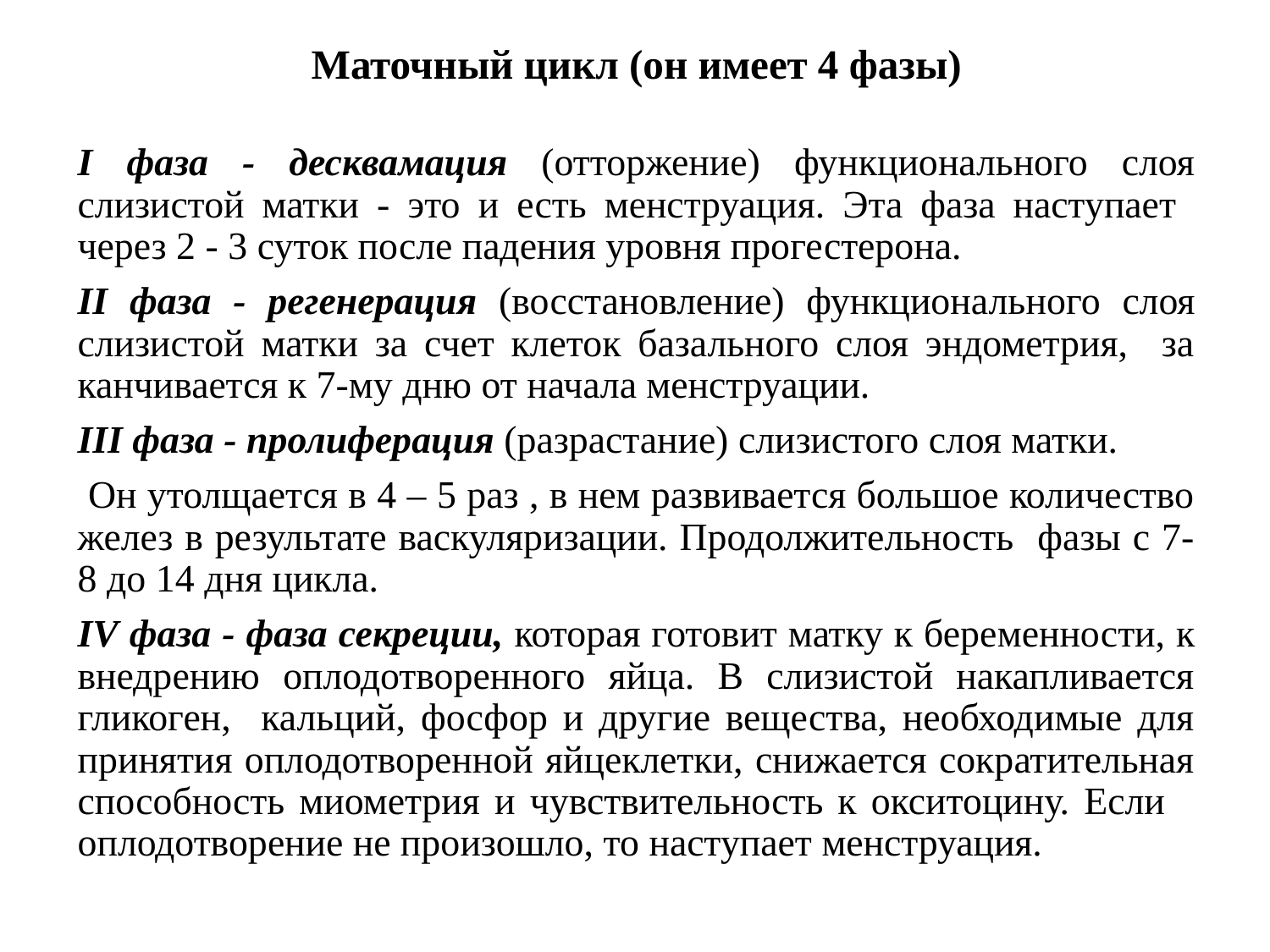

# Ма­точный цикл (он имеет 4 фазы)
I фаза - десквамация (отторжение) функционального слоя слизистой матки - это и есть менструация. Эта фаза наступает  через 2 - 3 суток после падения уровня прогестерона.
II фаза - регенерация (восстановление) функциональ­ного слоя слизистой матки за счет клеток базального слоя эндометрия,  за­канчивается к 7-му дню от начала менструации.
III фаза - пролиферация (разрастание) слизистого слоя матки.
 Он утолщается в 4 – 5 раз , в нем развивается большое количество желез в результате васкуляризации. Продолжительность  фазы с 7-8 до 14 дня цикла.
IV фаза - фаза секреции, которая готовит матку к бере­менности, к внедрению оплодотворенного яйца. В слизистой накапливается гликоген,  кальций, фосфор и другие вещества, необходимые для принятия оплодотворенной яйцеклетки, снижается сократительная способность миометрия и чувствительность к окситоцину. Если   оплодотворение не произошло, то наступает менструация.